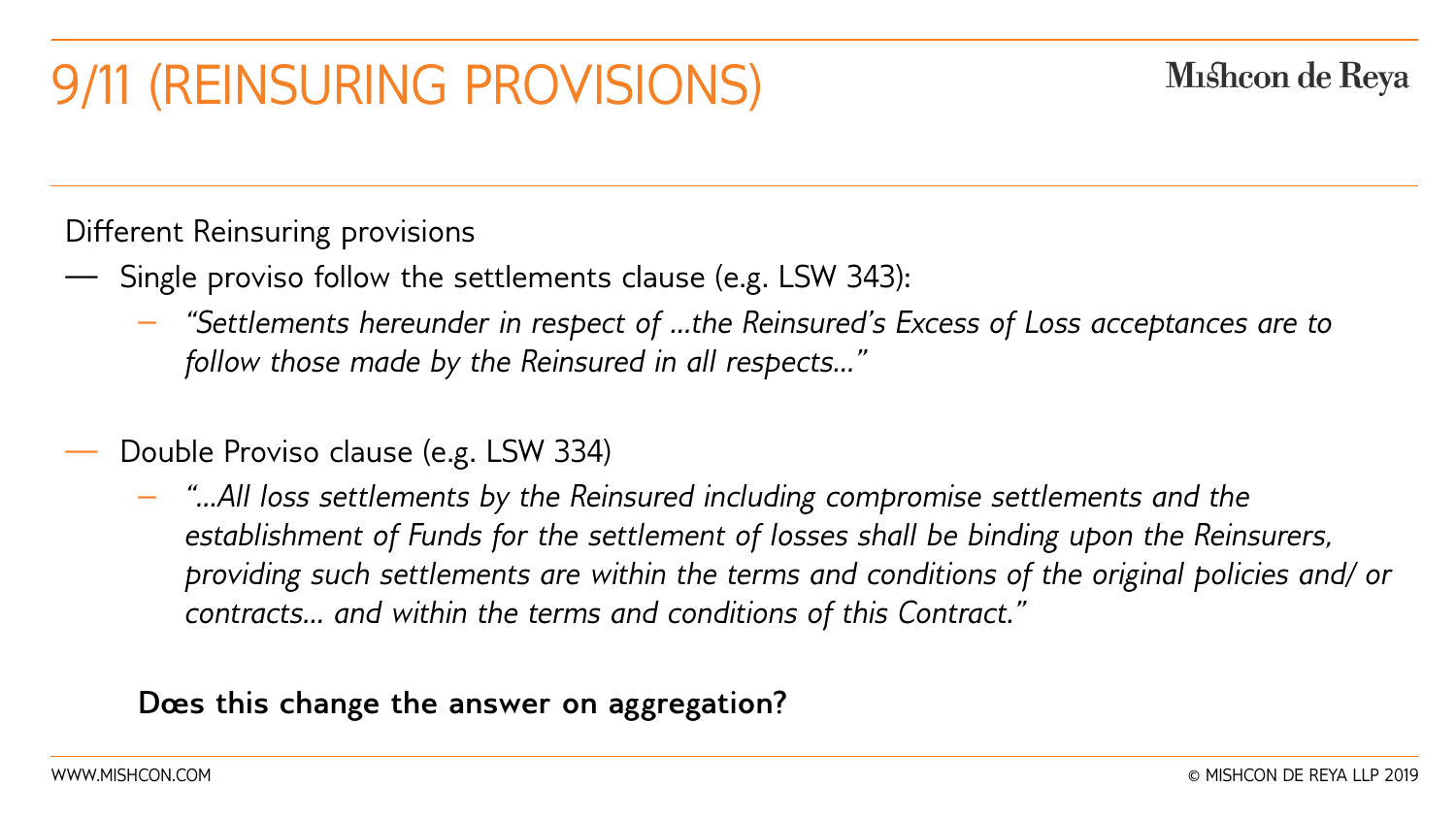

# 9/11 (Reinsuring Provisions)
Different Reinsuring provisions
Single proviso follow the settlements clause (e.g. LSW 343):
“Settlements hereunder in respect of …the Reinsured’s Excess of Loss acceptances are to follow those made by the Reinsured in all respects…”

Double Proviso clause (e.g. LSW 334)
“…All loss settlements by the Reinsured including compromise settlements and the establishment of Funds for the settlement of losses shall be binding upon the Reinsurers, providing such settlements are within the terms and conditions of the original policies and/ or contracts… and within the terms and conditions of this Contract.”

Does this change the answer on aggregation?